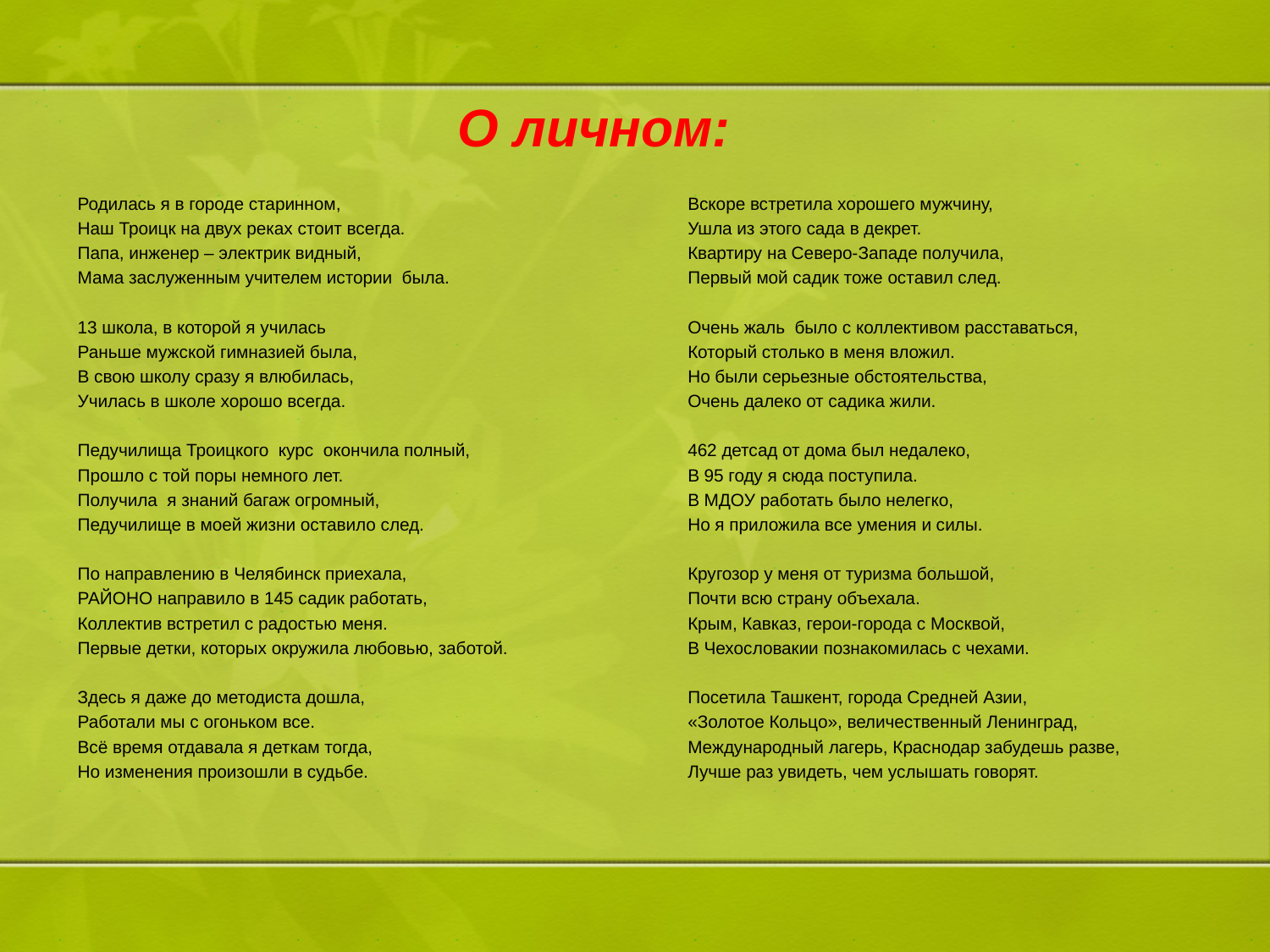

# О личном:
Родилась я в городе старинном,
Наш Троицк на двух реках стоит всегда.
Папа, инженер – электрик видный,
Мама заслуженным учителем истории  была.

13 школа, в которой я училась
Раньше мужской гимназией была,
В свою школу сразу я влюбилась,
Училась в школе хорошо всегда.

Педучилища Троицкого  курс  окончила полный,
Прошло с той поры немного лет.
Получила  я знаний багаж огромный,
Педучилище в моей жизни оставило след.

По направлению в Челябинск приехала,
РАЙОНО направило в 145 садик работать,
Коллектив встретил с радостью меня.
Первые детки, которых окружила любовью, заботой.

Здесь я даже до методиста дошла,
Работали мы с огоньком все.
Всё время отдавала я деткам тогда,
Но изменения произошли в судьбе.

Вскоре встретила хорошего мужчину,
Ушла из этого сада в декрет.
Квартиру на Северо-Западе получила,
Первый мой садик тоже оставил след.

Очень жаль  было с коллективом расставаться,
Который столько в меня вложил.
Но были серьезные обстоятельства,
Очень далеко от садика жили.

462 детсад от дома был недалеко,
В 95 году я сюда поступила.
В МДОУ работать было нелегко,
Но я приложила все умения и силы.

Кругозор у меня от туризма большой,
Почти всю страну объехала.
Крым, Кавказ, герои-города с Москвой,
В Чехословакии познакомилась с чехами.

Посетила Ташкент, города Средней Азии,
«Золотое Кольцо», величественный Ленинград,
Международный лагерь, Краснодар забудешь разве,
Лучше раз увидеть, чем услышать говорят.